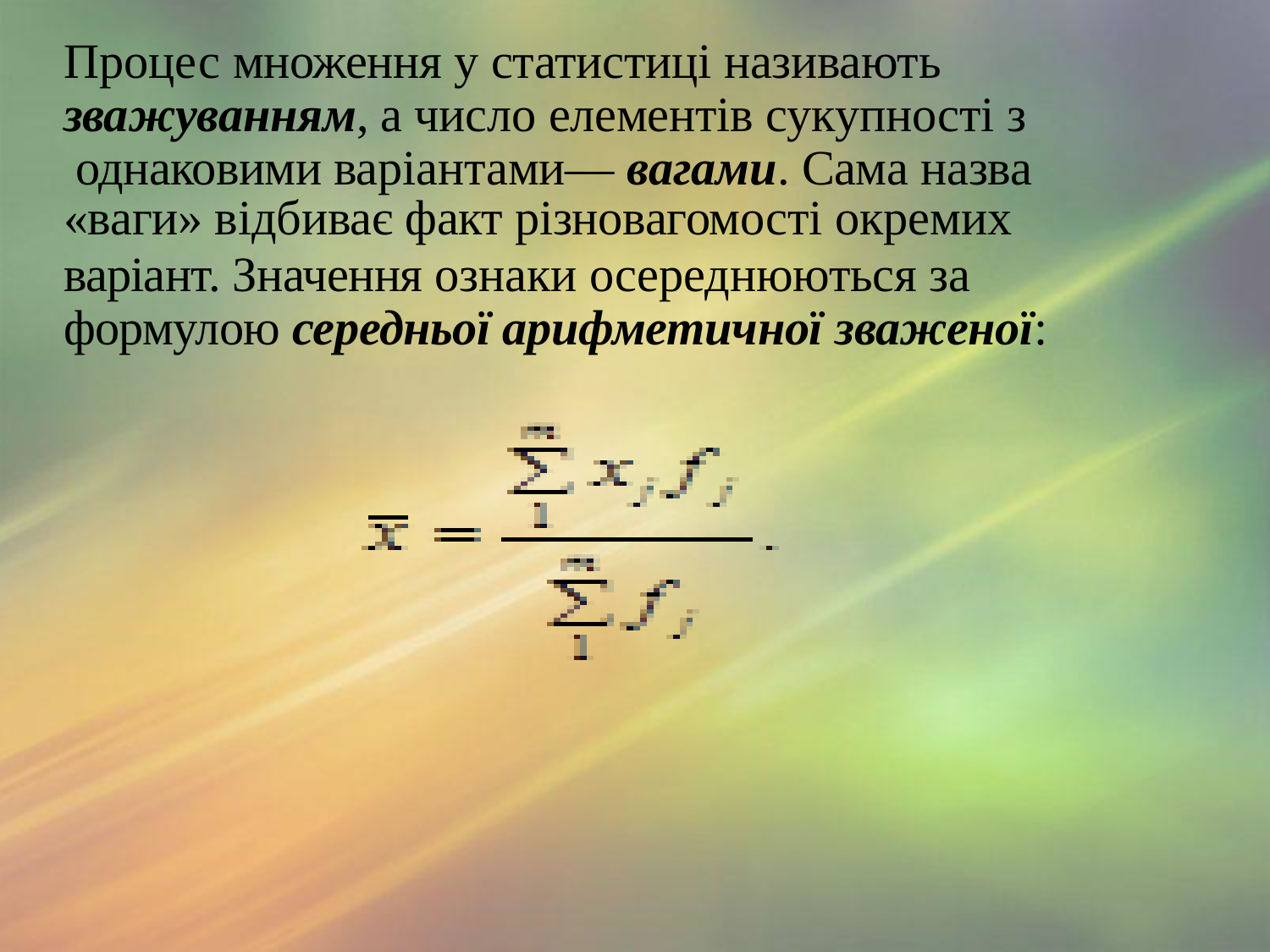

Процес множення у статистиці називають  зважуванням, а число елементів сукупності з  однаковими варіантами— вагами. Сама назва
«ваги» відбиває факт різновагомості окремих
варіант. Значення ознаки осереднюються за  формулою середньої арифметичної зваженої: